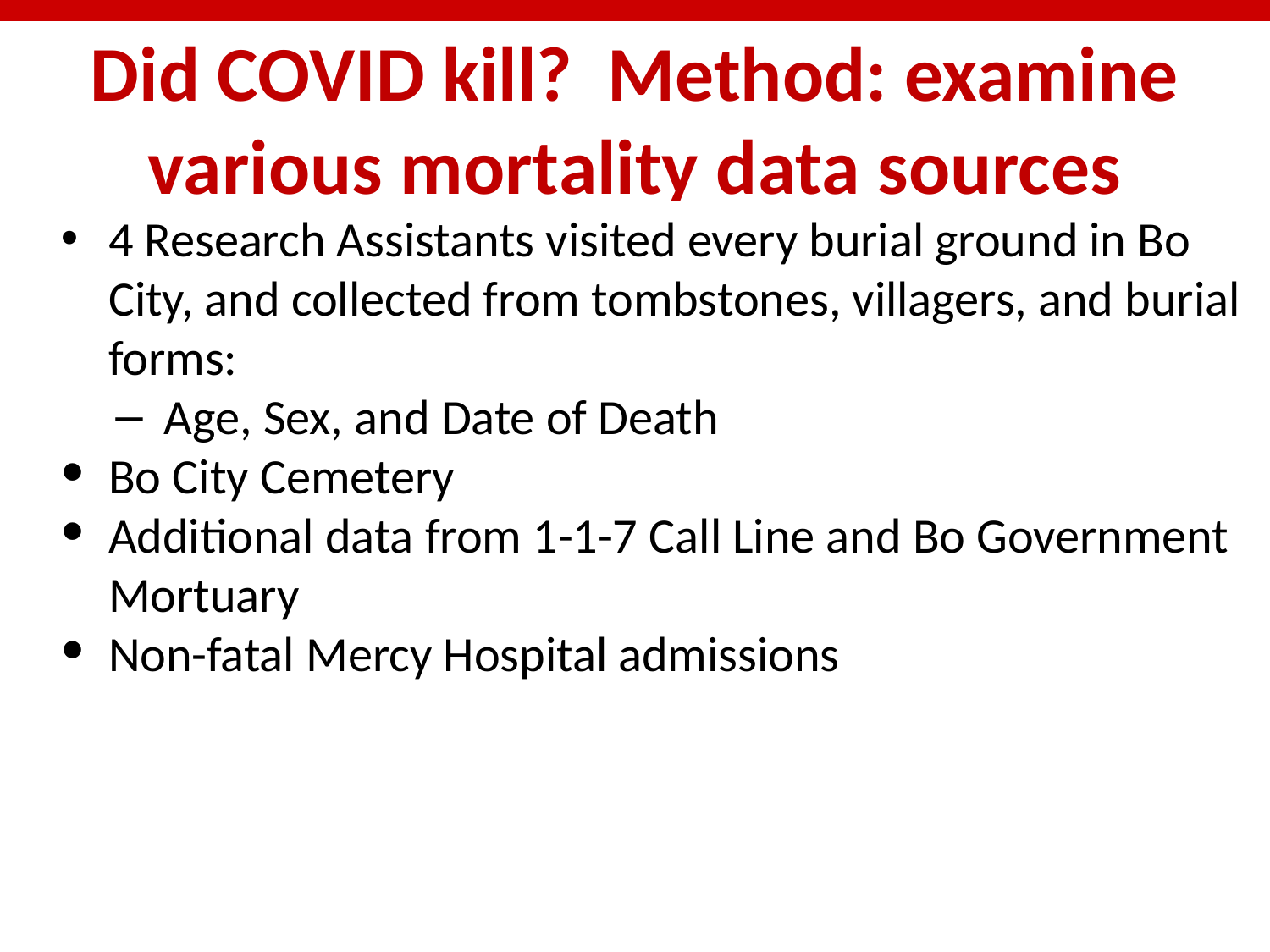

# Did COVID kill?  Method: examine various mortality data sources
4 Research Assistants visited every burial ground in Bo City, and collected from tombstones, villagers, and burial forms:
Age, Sex, and Date of Death
Bo City Cemetery
Additional data from 1-1-7 Call Line and Bo Government Mortuary
Non-fatal Mercy Hospital admissions